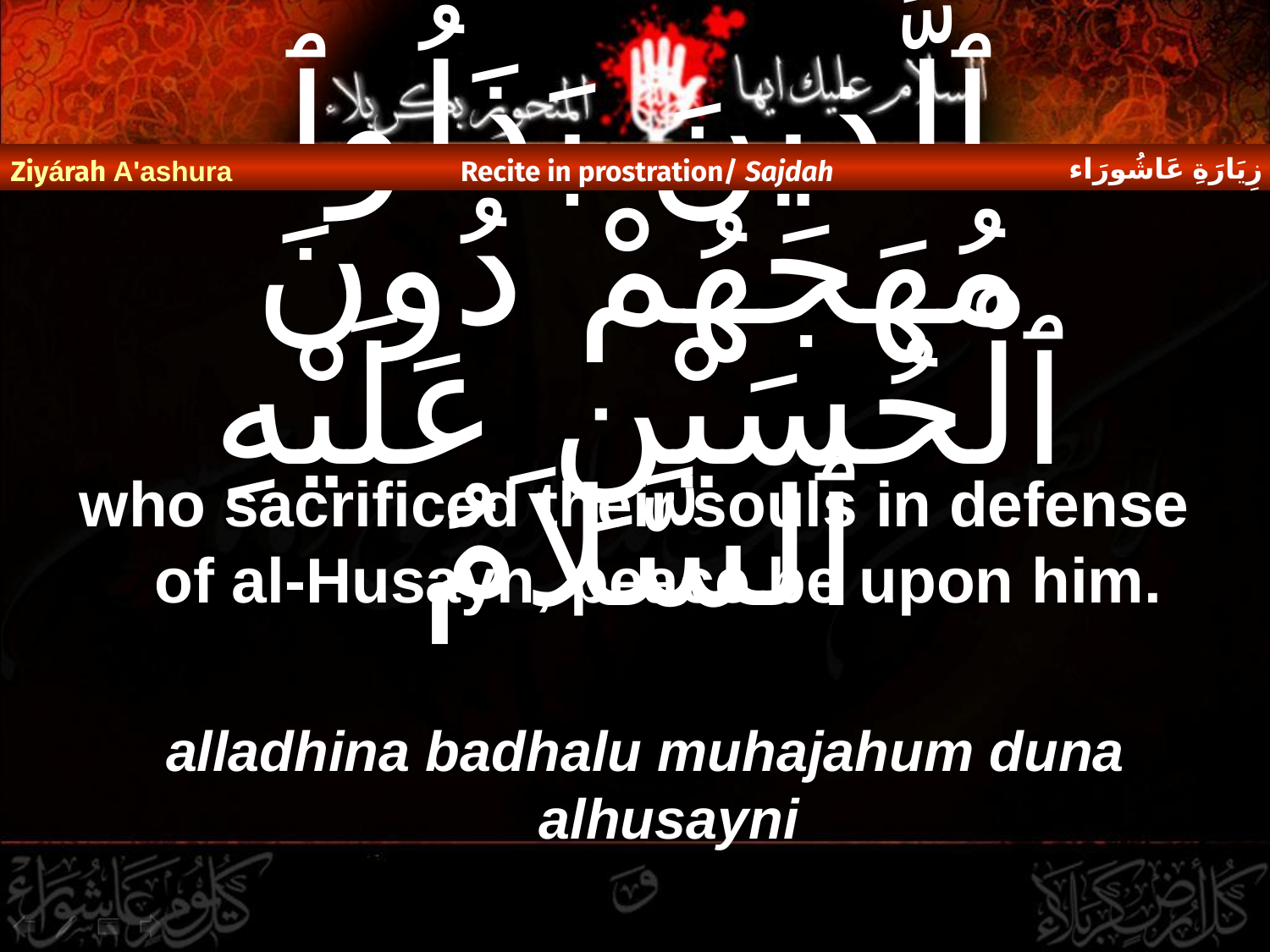

زِيَارَةِ عَاشُورَاء
Ziyárah A'ashura
Recite in prostration/ Sajdah
# ٱلَّذينَ بَذَلُوٱ مُهَجَهُمْ دُونَ ٱلْحُسَيْنِ عَلَيْهِ ٱلسَّلاَمُ
who sacrificed their souls in defense of al-Husayn, peace be upon him.
alladhina badhalu muhajahum duna alhusayni